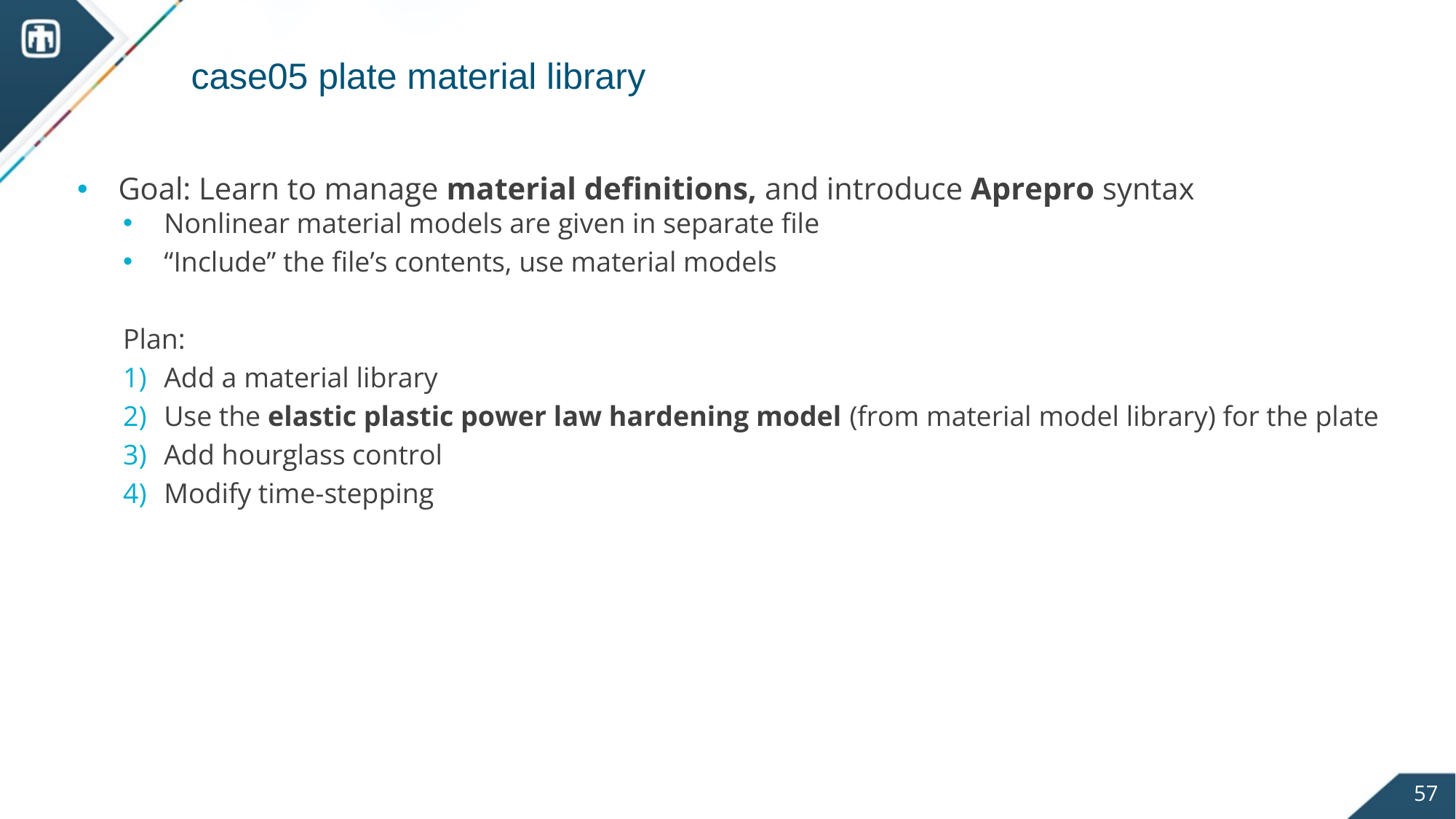

# case05 plate material library
Goal: Learn to manage material definitions, and introduce Aprepro syntax
Nonlinear material models are given in separate file
“Include” the file’s contents, use material models

Plan:
Add a material library
Use the elastic plastic power law hardening model (from material model library) for the plate
Add hourglass control
Modify time-stepping
57